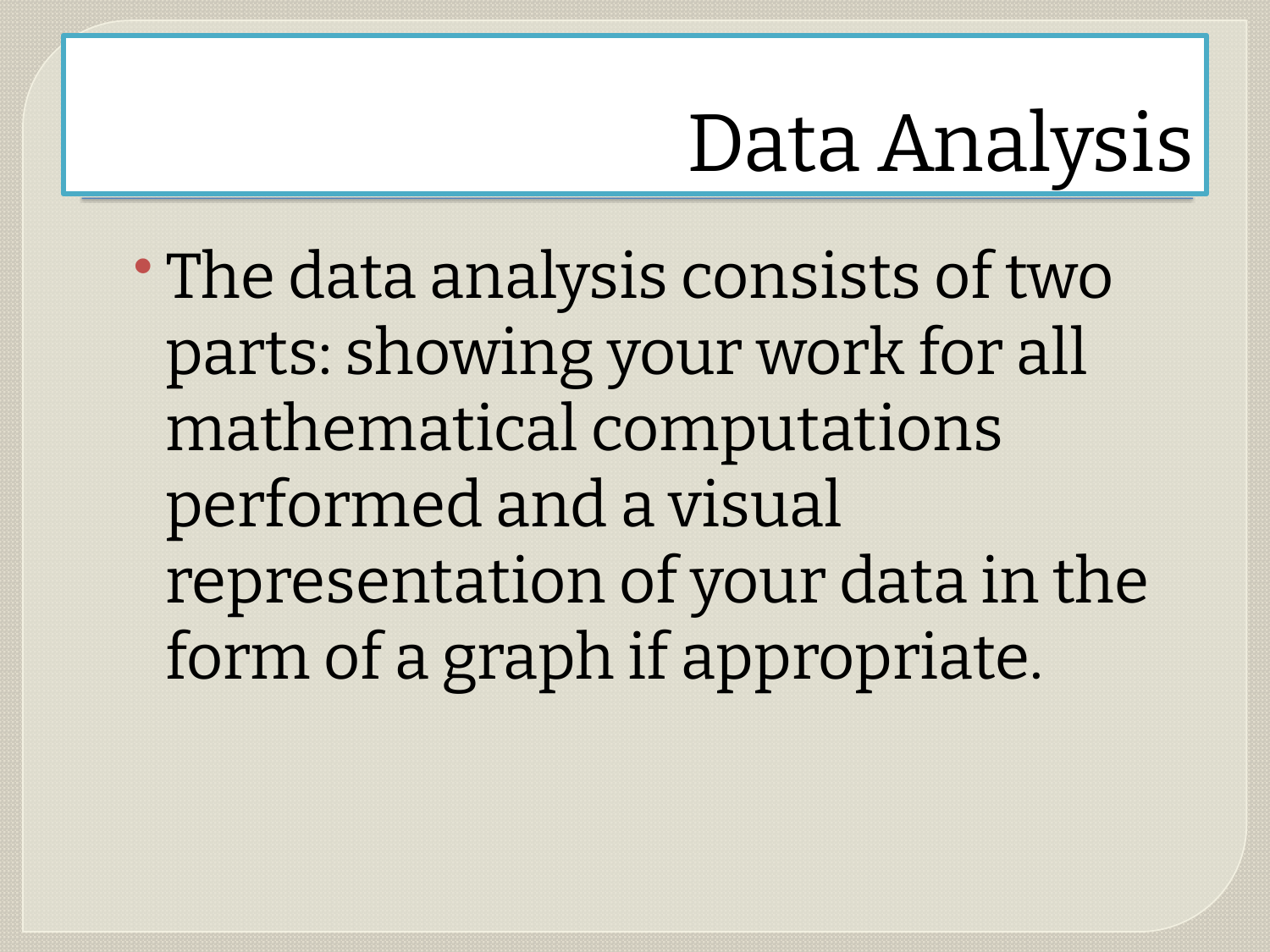

# Data Analysis
The data analysis consists of two parts: showing your work for all mathematical computations performed and a visual representation of your data in the form of a graph if appropriate.